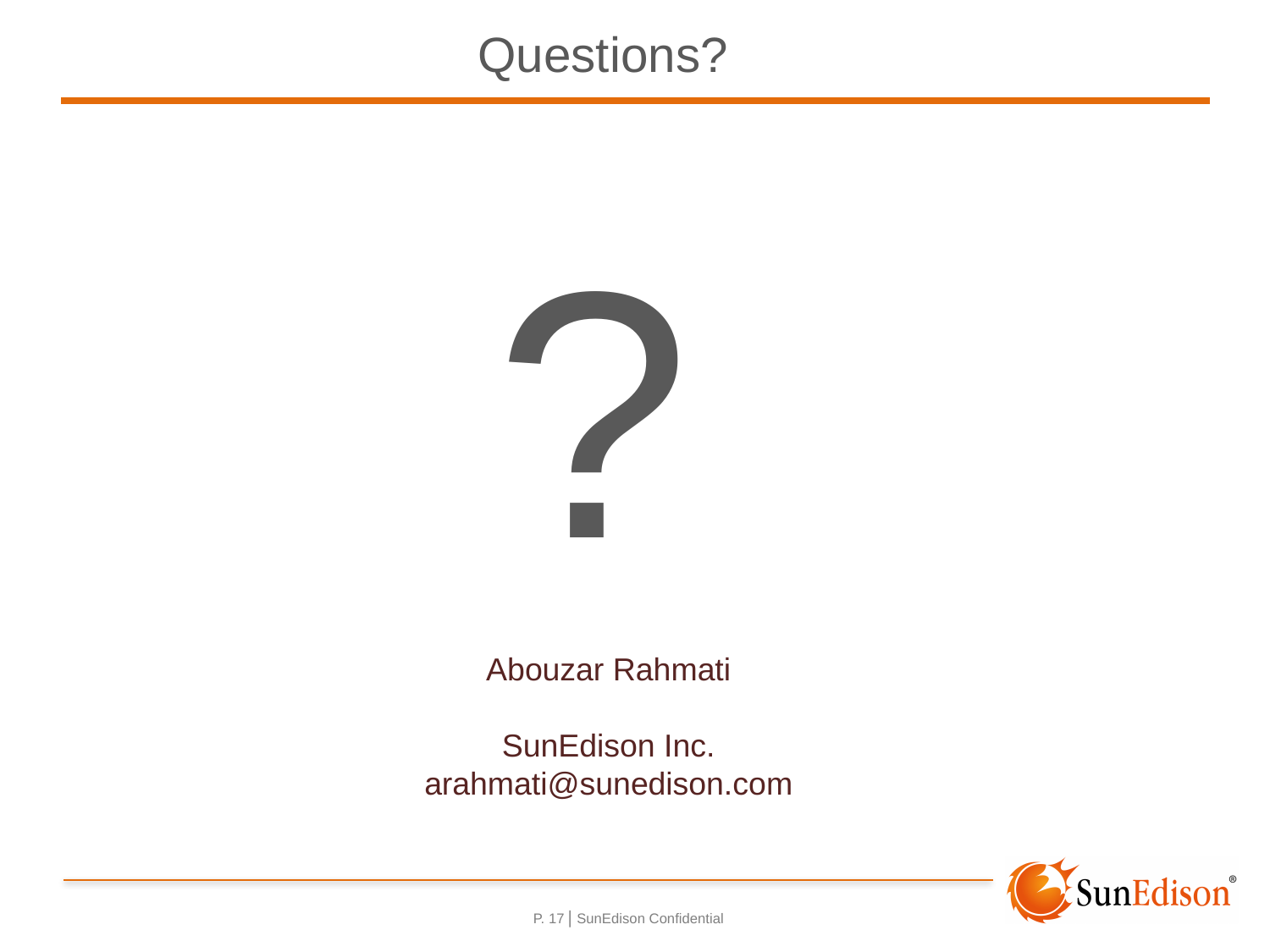

# Questions?
?
Abouzar Rahmati

SunEdison Inc.
arahmati@sunedison.com